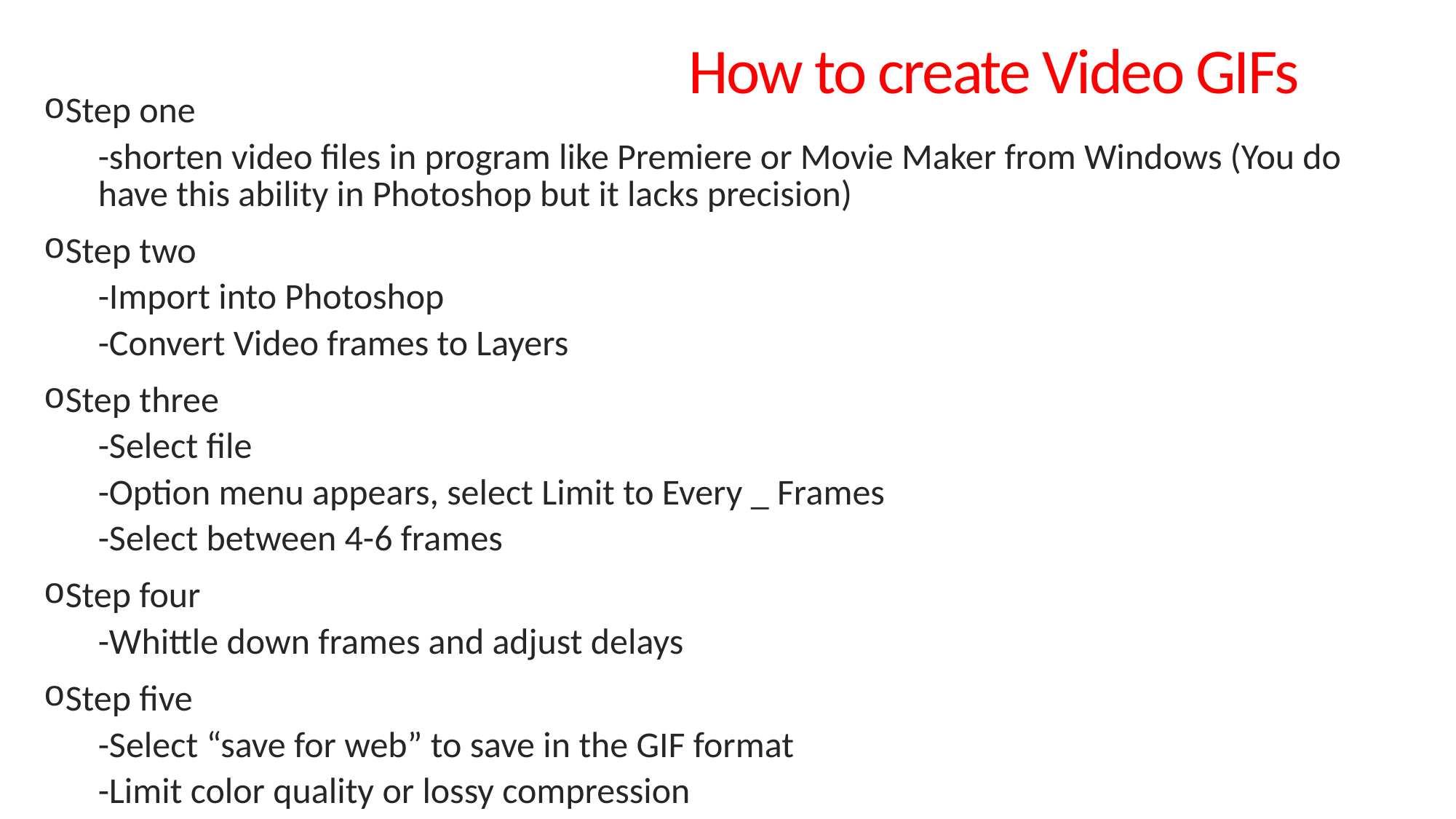

# How to create Video GIFs
Step one
-shorten video files in program like Premiere or Movie Maker from Windows (You do have this ability in Photoshop but it lacks precision)
Step two
-Import into Photoshop
-Convert Video frames to Layers
Step three
-Select file
-Option menu appears, select Limit to Every _ Frames
-Select between 4-6 frames
Step four
-Whittle down frames and adjust delays
Step five
-Select “save for web” to save in the GIF format
-Limit color quality or lossy compression